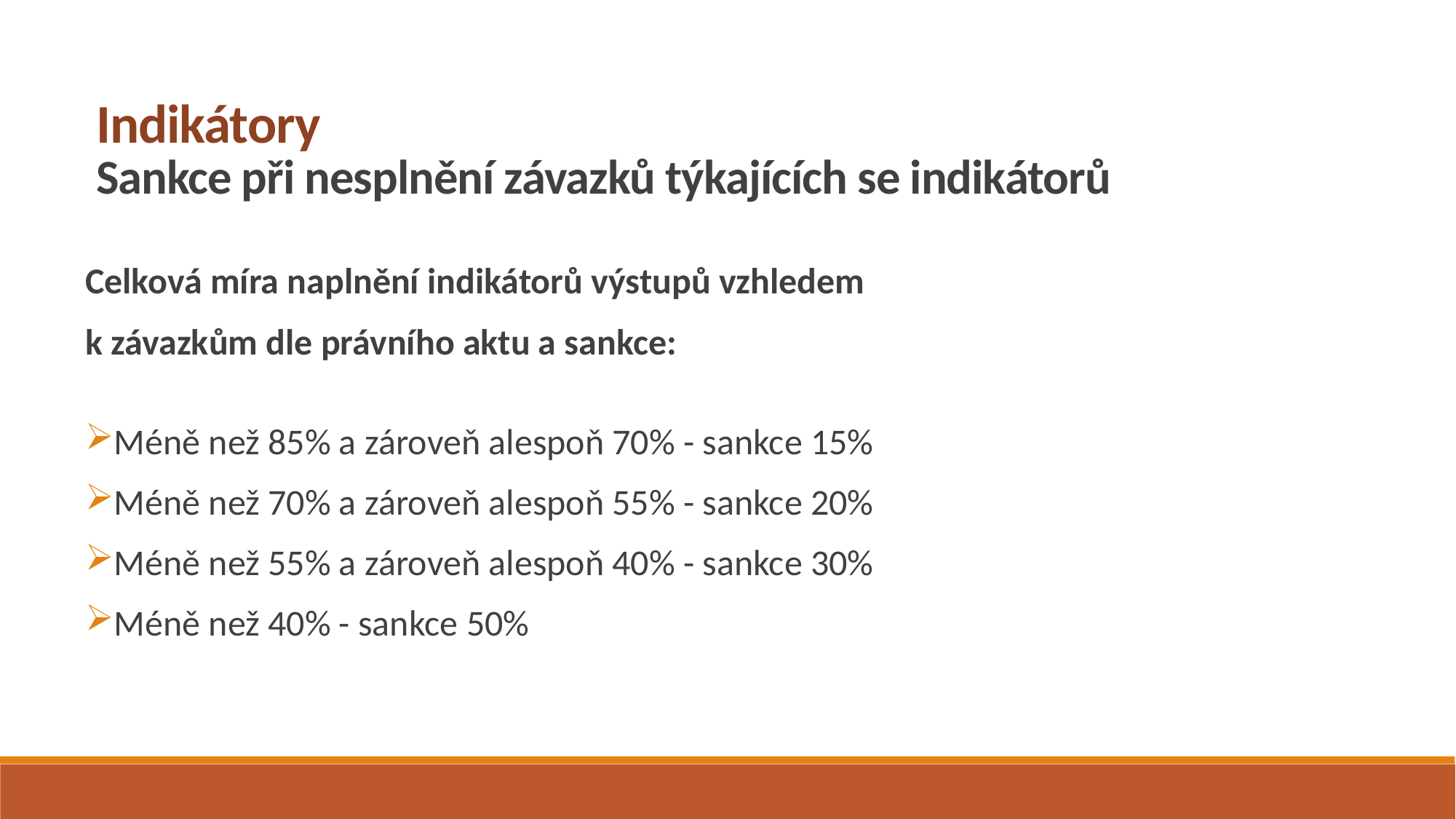

Indikátory
Sankce při nesplnění závazků týkajících se indikátorů
Celková míra naplnění indikátorů výstupů vzhledem
k závazkům dle právního aktu a sankce:
Méně než 85% a zároveň alespoň 70% - sankce 15%
Méně než 70% a zároveň alespoň 55% - sankce 20%
Méně než 55% a zároveň alespoň 40% - sankce 30%
Méně než 40% - sankce 50%